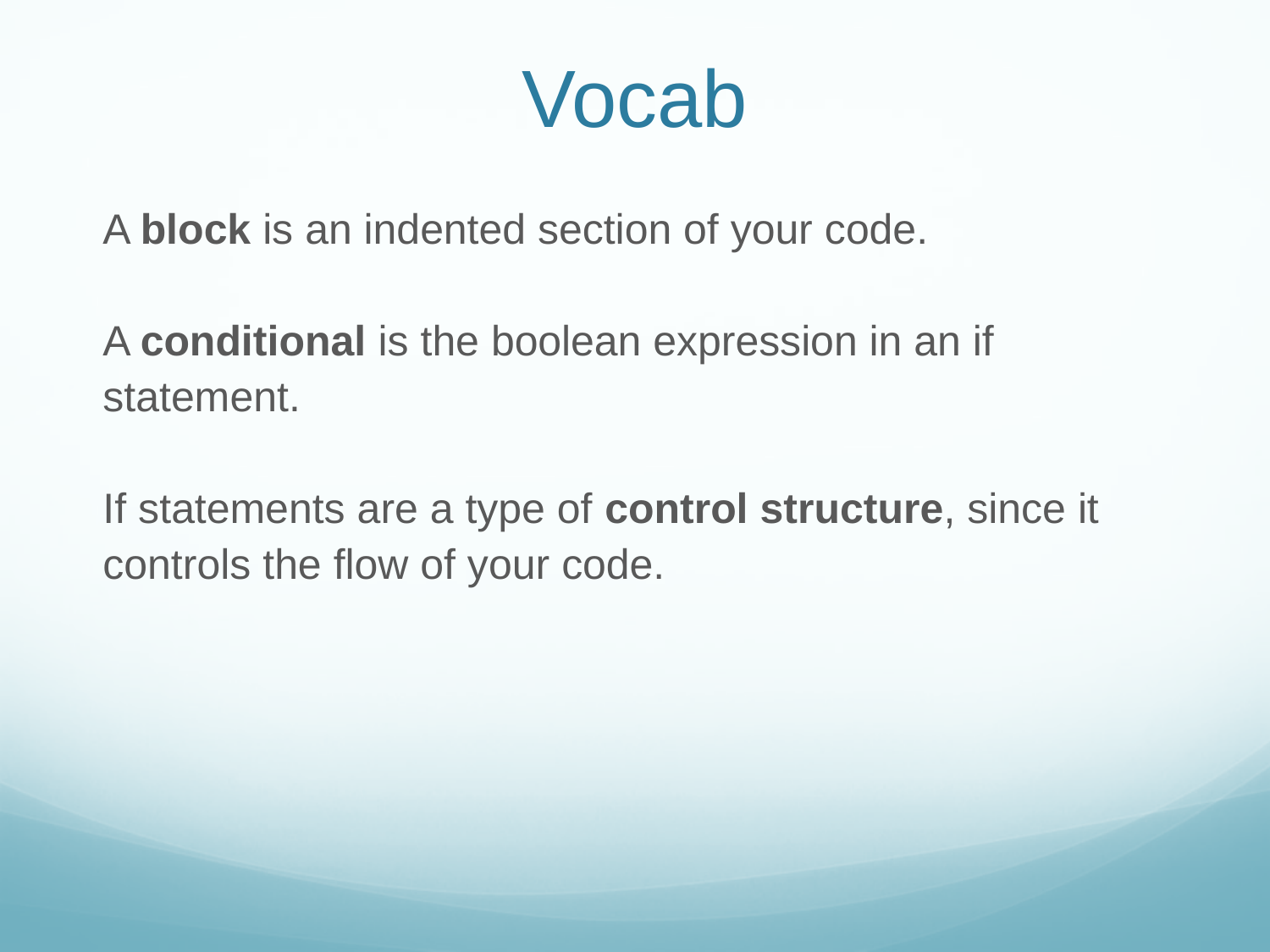

Vocab
A block is an indented section of your code.

A conditional is the boolean expression in an if statement.

If statements are a type of control structure, since it controls the flow of your code.